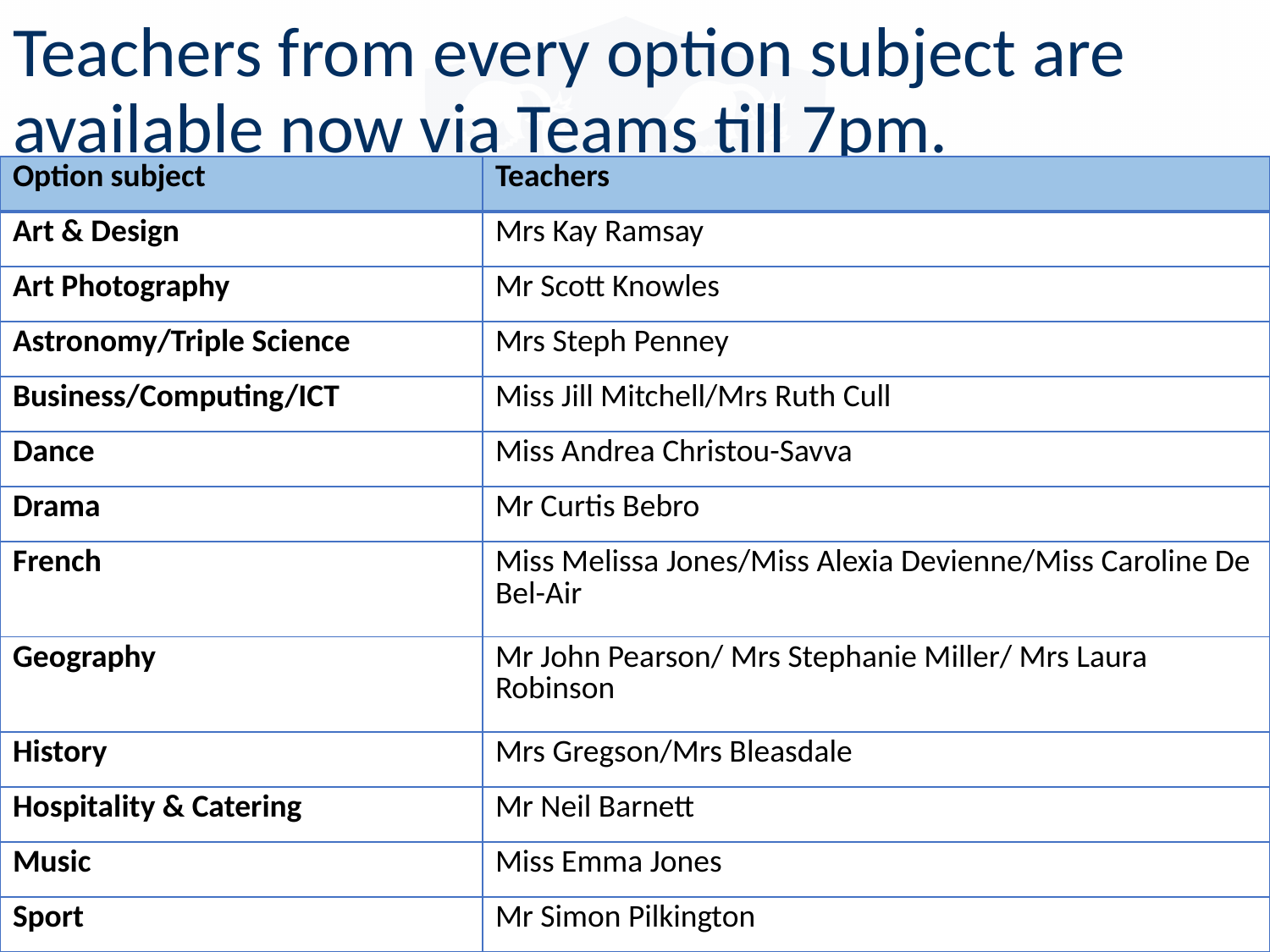

# Teachers from every option subject are available now via Teams till 7pm.
| Option subject | Teachers |
| --- | --- |
| Art & Design | Mrs Kay Ramsay |
| Art Photography | Mr Scott Knowles |
| Astronomy/Triple Science | Mrs Steph Penney |
| Business/Computing/ICT | Miss Jill Mitchell/Mrs Ruth Cull |
| Dance | Miss Andrea Christou-Savva |
| Drama | Mr Curtis Bebro |
| French | Miss Melissa Jones/Miss Alexia Devienne/Miss Caroline De Bel-Air |
| Geography | Mr John Pearson/ Mrs Stephanie Miller/ Mrs Laura Robinson |
| History | Mrs Gregson/Mrs Bleasdale |
| Hospitality & Catering | Mr Neil Barnett |
| Music | Miss Emma Jones |
| Sport | Mr Simon Pilkington |